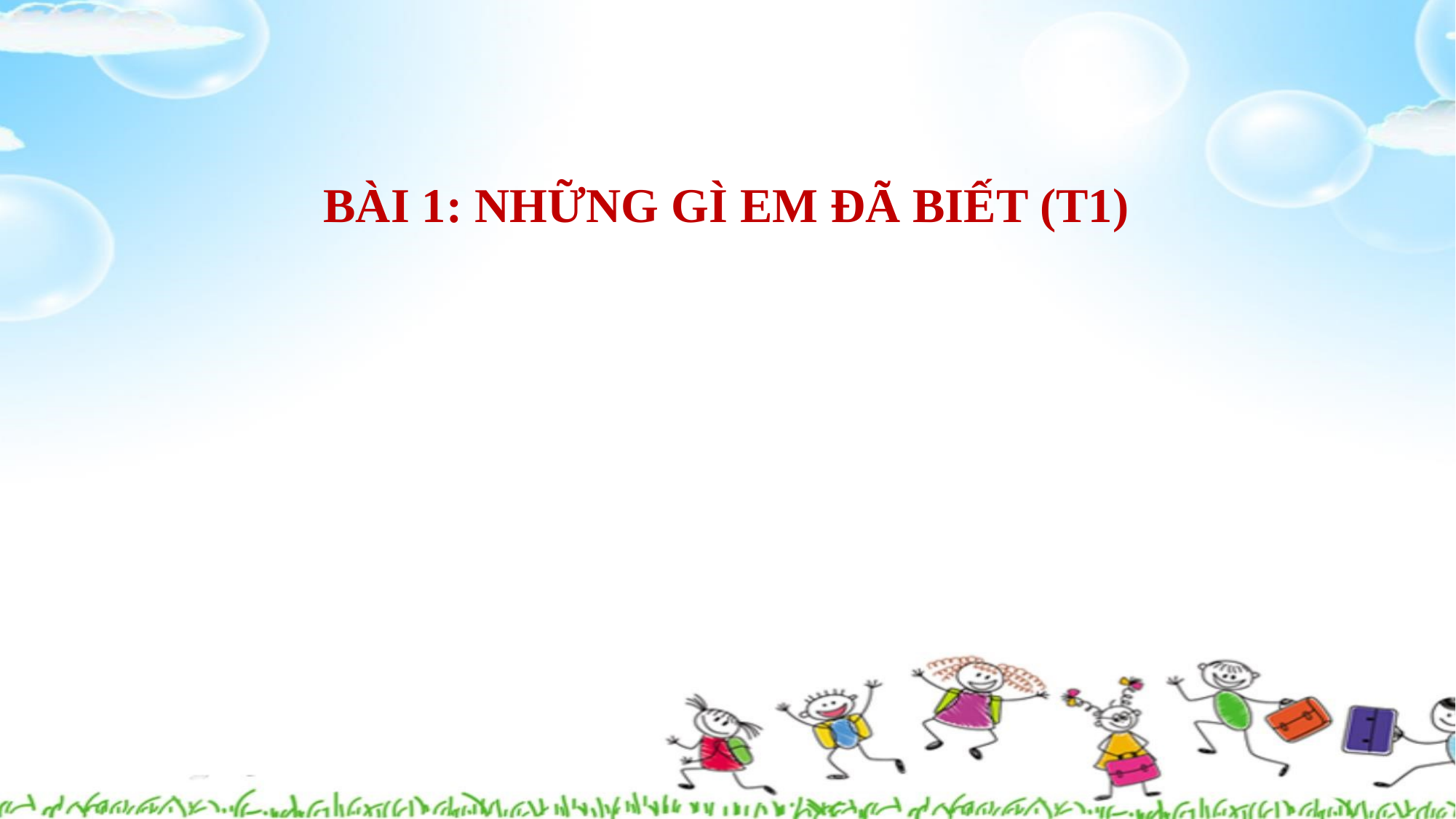

BÀI 1: NHỮNG GÌ EM ĐÃ BIẾT (T1)